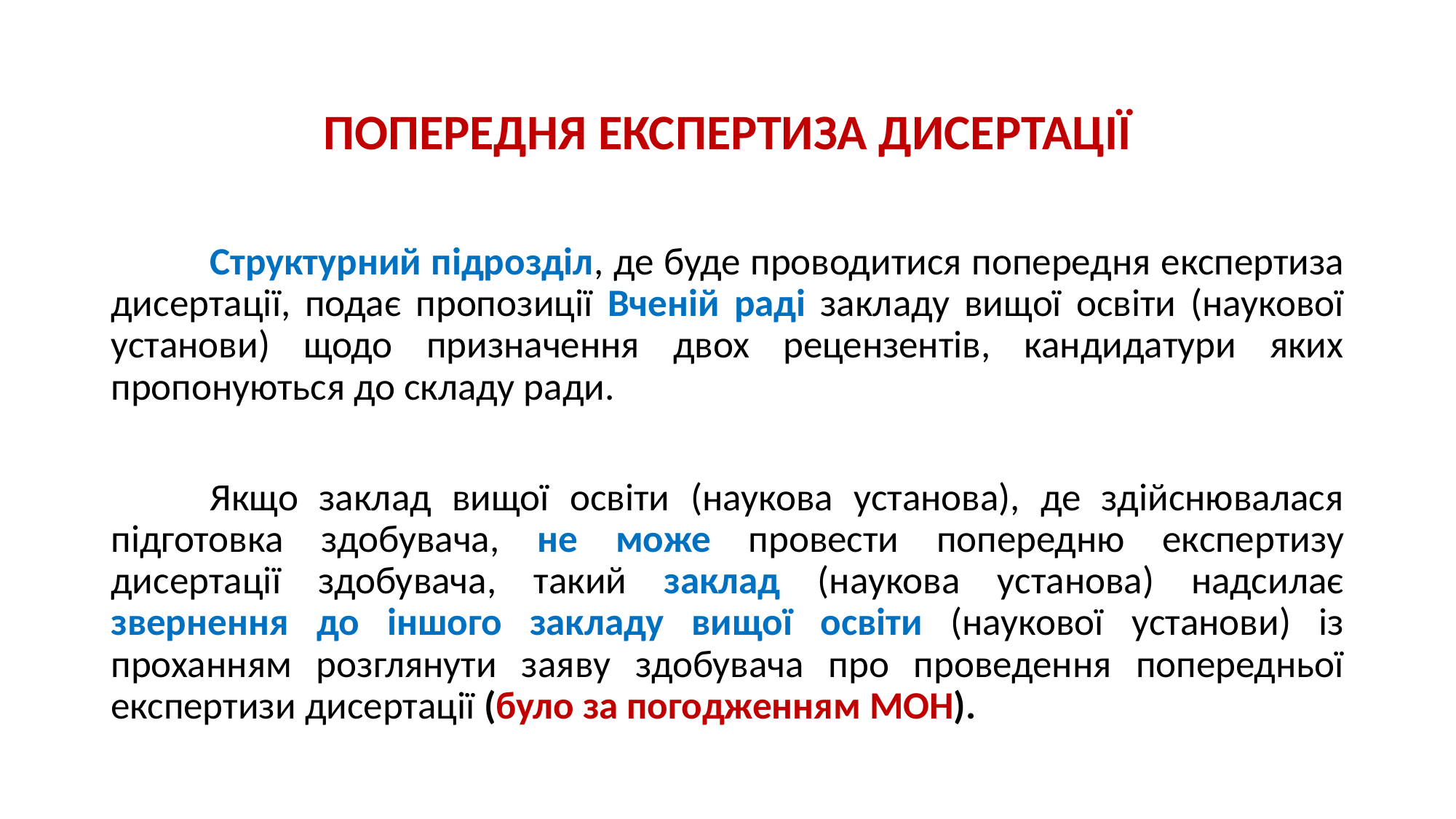

ПОПЕРЕДНЯ ЕКСПЕРТИЗА ДИСЕРТАЦІЇ

	Структурний підрозділ, де буде проводитися попередня експертиза дисертації, подає пропозиції Вченій раді закладу вищої освіти (наукової установи) щодо призначення двох рецензентів, кандидатури яких пропонуються до складу ради.

	Якщо заклад вищої освіти (наукова установа), де здійснювалася підготовка здобувача, не може провести попередню експертизу дисертації здобувача, такий заклад (наукова установа) надсилає звернення до іншого закладу вищої освіти (наукової установи) із проханням розглянути заяву здобувача про проведення попередньої експертизи дисертації (було за погодженням МОН).